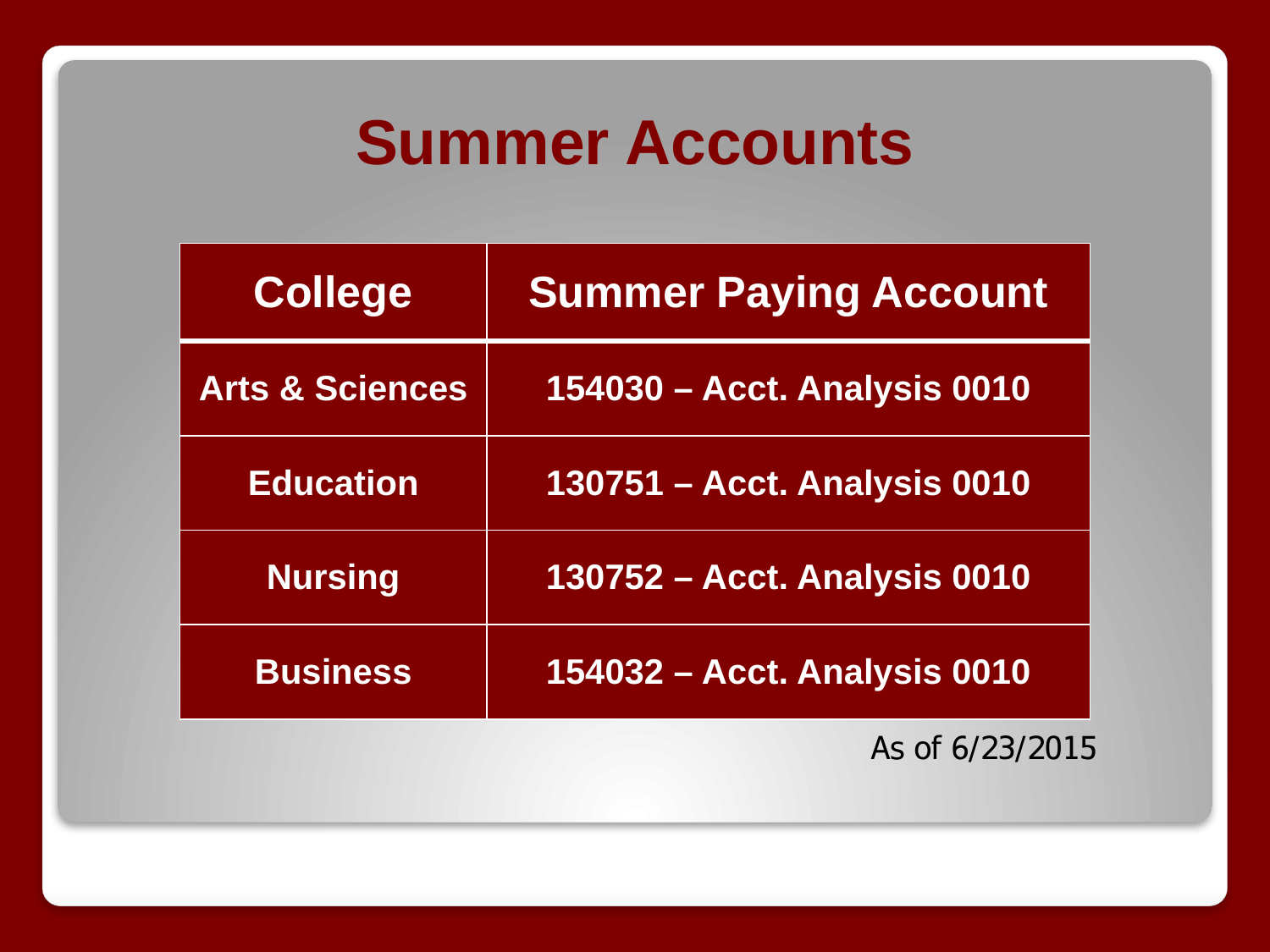

Summer Accounts
| College | Summer Paying Account |
| --- | --- |
| Arts & Sciences | 154030 – Acct. Analysis 0010 |
| Education | 130751 – Acct. Analysis 0010 |
| Nursing | 130752 – Acct. Analysis 0010 |
| Business | 154032 – Acct. Analysis 0010 |
As of 6/23/2015